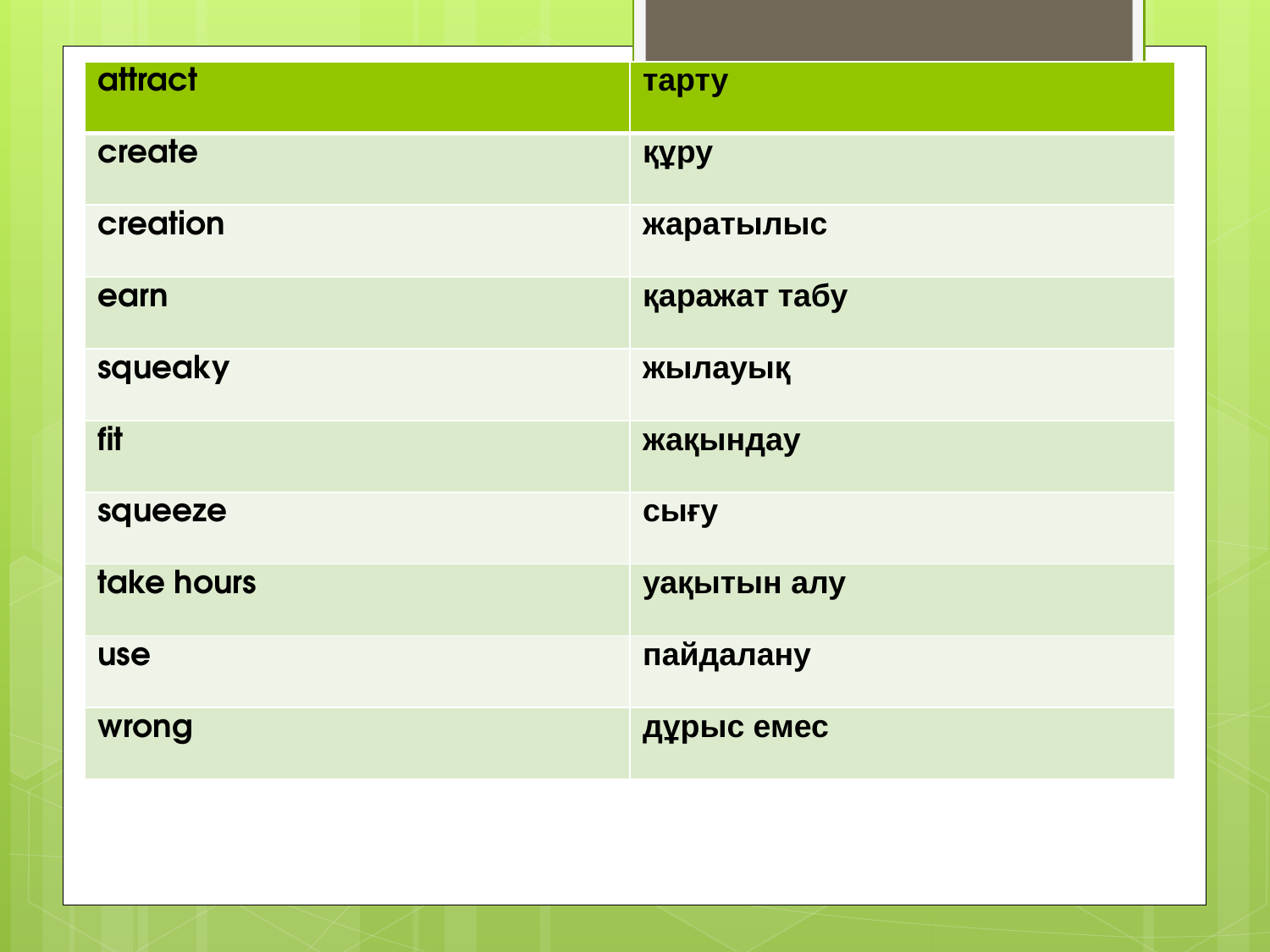

| attract | тарту |
| --- | --- |
| create | құру |
| creation | жаратылыс |
| earn | қаражат табу |
| squeaky | жылауық |
| fit | жақындау |
| squeeze | сығу |
| take hours | уақытын алу |
| use | пайдалану |
| wrong | дұрыс емес |
# New words